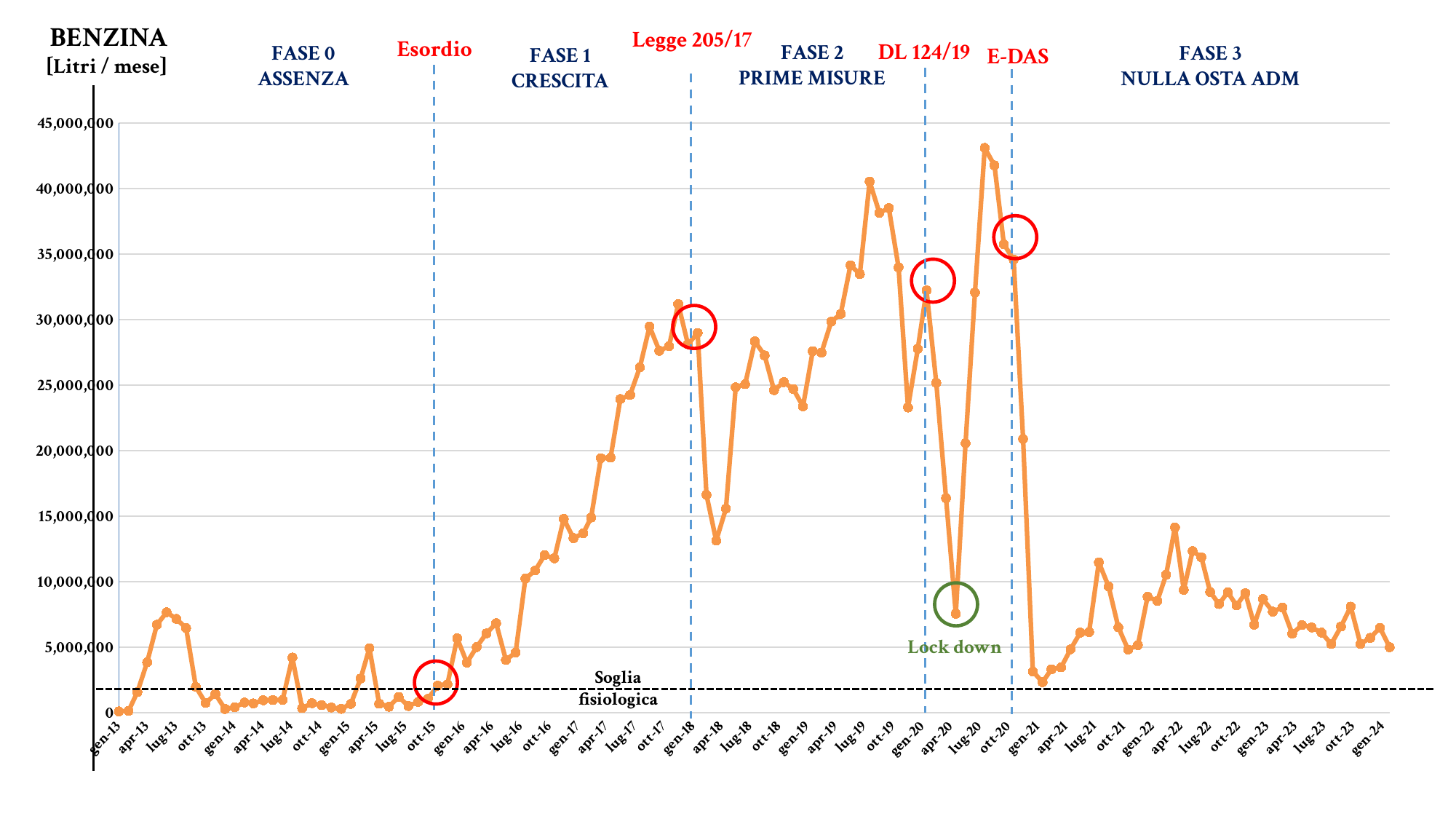

BENZINA
Legge 205/17
Esordio
DL 124/19
Fase 2
Prime misure
Fase 0
Assenza
Fase 3
Nulla osta ADM
E-DAS
Fase 1
Crescita
[Litri / mese]

### Chart

| Category |  |
|---|---|
| 41289 | 109063.0 |
| 41320 | 146923.0 |
| 41348 | 1584035.0 |
| 41379 | 3856394.0 |
| 41410 | 6720919.0 |
| 41441 | 7670664.0 |
| 41472 | 7169845.0 |
| 41503 | 6467245.0 |
| 41534 | 1975042.0 |
| 41565 | 750968.0 |
| 41596 | 1422567.0 |
| 41627 | 291554.0 |
| 41658 | 429397.0 |
| 41689 | 785731.0 |
| 41717 | 720400.0 |
| 41748 | 959284.0 |
| 41779 | 977437.0 |
| 41810 | 977727.0 |
| 41841 | 4217590.0 |
| 41872 | 358011.0 |
| 41903 | 736312.0 |
| 41934 | 586912.0 |
| 41965 | 406495.0 |
| 41996 | 300709.0 |
| 42027 | 683417.0 |
| 42058 | 2614392.0 |
| 42086 | 4931215.0 |
| 42117 | 697355.0 |
| 42148 | 462607.0 |
| 42179 | 1215915.0 |
| 42210 | 521113.0 |
| 42241 | 835199.0 |
| 42272 | 1070398.0 |
| 42303 | 2073109.0 |
| 42334 | 2174620.0 |
| 42365 | 5695787.0 |
| 42396 | 3828987.0 |
| 42427 | 5017089.0 |
| 42458 | 6057964.0 |
| 42489 | 6834752.0 |
| 42520 | 4036362.0 |
| 42551 | 4605163.0 |
| 42582 | 10240437.0 |
| 42613 | 10856506.0 |
| 42643 | 12024720.0 |
| 42674 | 11786913.0 |
| 42704 | 14797448.0 |
| 42735 | 13330180.0 |
| 42766 | 13704047.0 |
| 42791 | 14899579.0 |
| 42822 | 19432534.0 |
| 42853 | 19466050.0 |
| 42884 | 23943751.0 |
| 42915 | 24253490.0 |
| 42946 | 26357418.0 |
| 42977 | 29481045.0 |
| 43008 | 27624986.0 |
| 43039 | 27979315.0 |
| 43068 | 31192677.0 |
| 43099 | 28125214.0 |
| 43130 | 28991192.0 |
| 43158 | 16631655.0 |
| 43189 | 13136511.0 |
| 43220 | 15582316.0 |
| 43251 | 24842220.0 |
| 43281 | 25076773.0 |
| 43312 | 28341411.0 |
| 43343 | 27275686.0 |
| 43373 | 24618936.0 |
| 43404 | 25232436.0 |
| 43434 | 24712417.0 |
| 43465 | 23381096.0 |
| 43496 | 27600821.0 |
| 43524 | 27487703.0 |
| 43555 | 29850827.0 |
| 43585 | 30437792.0 |
| 43616 | 34154321.0 |
| 43646 | 33475397.0 |
| 43677 | 40539898.0 |
| 43708 | 38149374.0 |
| 43738 | 38513445.0 |
| 43769 | 33986839.0 |
| 43799 | 23297846.0 |
| 43830 | 27772102.0 |
| 43858 | 32235583.0 |
| 43889 | 25176435.0 |
| 43920 | 16377113.0 |
| 43951 | 7555853.0 |
| 43982 | 20572310.0 |
| 44012 | 32072485.0 |
| 44043 | 43107366.0 |
| 44074 | 41768059.0 |
| 44104 | 35756060.0 |
| 44135 | 34591968.0 |
| 44165 | 20892850.0 |
| 44196 | 3158820.0 |
| 44227 | 2341445.0 |
| 44255 | 3317530.0 |
| 44286 | 3469009.0 |
| 44316 | 4849669.0 |
| 44347 | 6122866.0 |
| 44375 | 6165269.0 |
| 44406 | 11479684.0 |
| 44437 | 9637309.0 |
| 44468 | 6526274.0 |
| 44499 | 4826303.0 |
| 44530 | 5160940.0 |
| 44561 | 8859914.0 |
| 44592 | 8540033.0 |
| 44620 | 10533354.0 |
| 44648 | 14147372.0 |
| 44676 | 9386592.0 |
| 44704 | 12342107.0 |
| 44732 | 11869846.0 |
| 44760 | 9220526.0 |
| 44788 | 8298410.0 |
| 44816 | 9199761.0 |
| 44844 | 8189204.0 |
| 44872 | 9134891.0 |
| 44900 | 6726704.0 |
| 44928 | 8676752.0 |
| 44959 | 7722428.0 |
| 44990 | 8034998.0 |
| 45021 | 6041980.0 |
| 45052 | 6694168.0 |
| 45083 | 6514556.0 |
| 45114 | 6122982.0 |
| 45145 | 5246270.0 |
| 45176 | 6577994.0 |
| 45207 | 8106329.0 |
| 45238 | 5254784.0 |
| 45269 | 5722165.0 |
| 45300 | 6488913.0 |
| 45331 | 5001305.0 |

Lock down
Soglia fisiologica